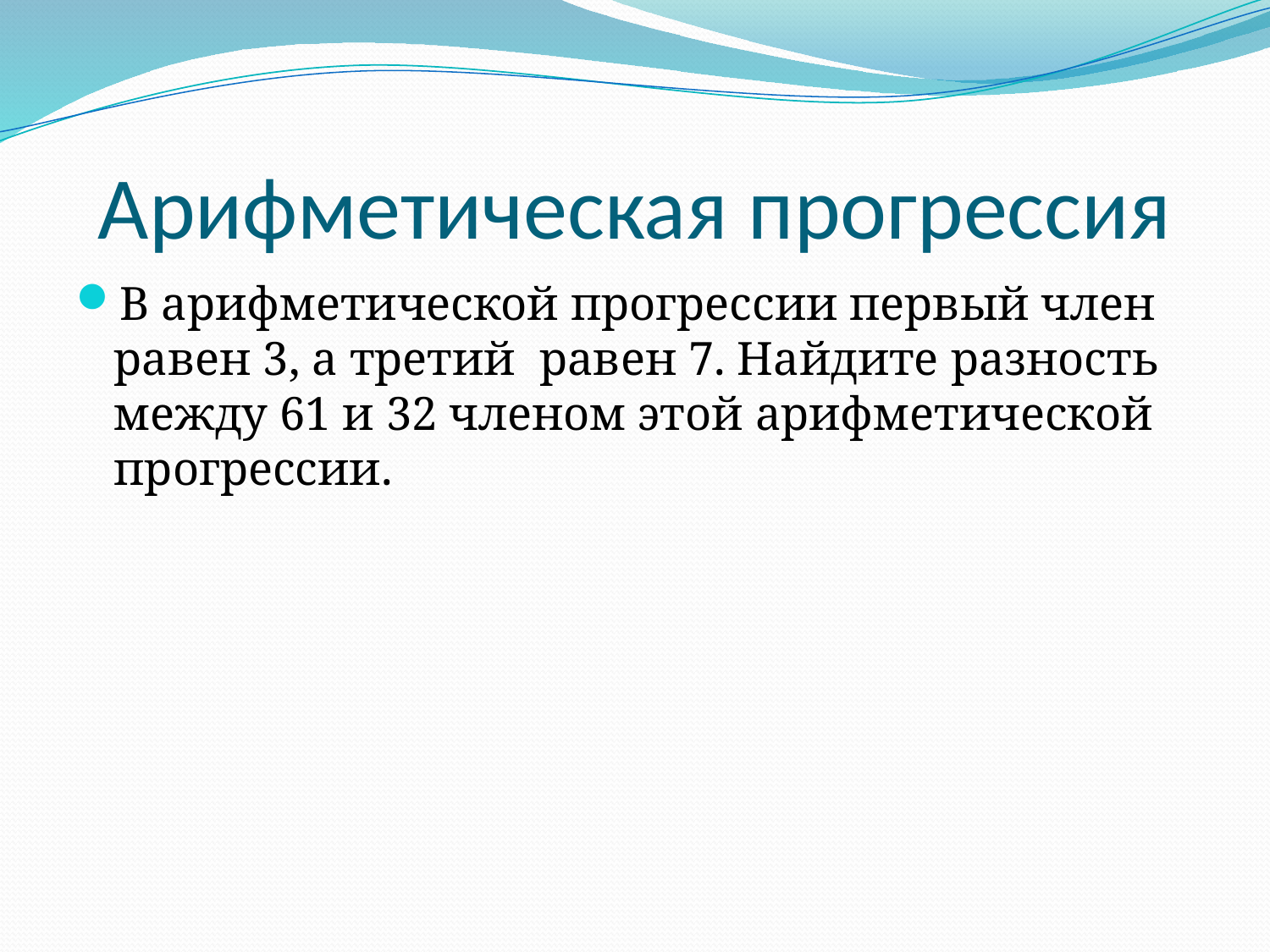

# Арифметическая прогрессия
В арифметической прогрессии первый член равен 3, а третий  равен 7. Найдите разность между 61 и 32 членом этой арифметической прогрессии.